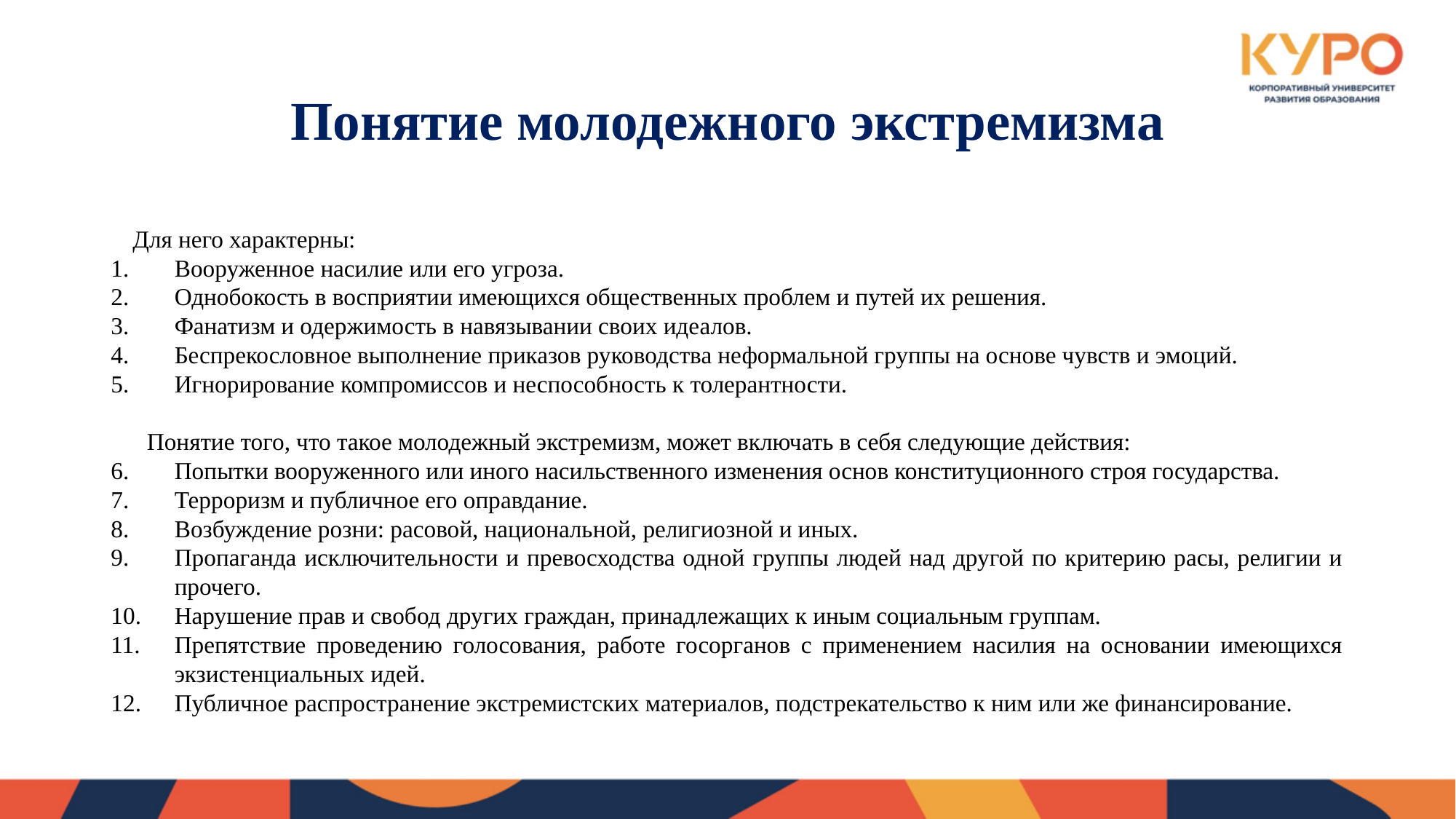

# Понятие молодежного экстремизма
    Для него характерны:
Вооруженное насилие или его угроза.
Однобокость в восприятии имеющихся общественных проблем и путей их решения.
Фанатизм и одержимость в навязывании своих идеалов.
Беспрекословное выполнение приказов руководства неформальной группы на основе чувств и эмоций.
Игнорирование компромиссов и неспособность к толерантности.

      Понятие того, что такое молодежный экстремизм, может включать в себя следующие действия:
Попытки вооруженного или иного насильственного изменения основ конституционного строя государства.
Терроризм и публичное его оправдание.
Возбуждение розни: расовой, национальной, религиозной и иных.
Пропаганда исключительности и превосходства одной группы людей над другой по критерию расы, религии и прочего.
Нарушение прав и свобод других граждан, принадлежащих к иным социальным группам.
Препятствие проведению голосования, работе госорганов с применением насилия на основании имеющихся экзистенциальных идей.
Публичное распространение экстремистских материалов, подстрекательство к ним или же финансирование.